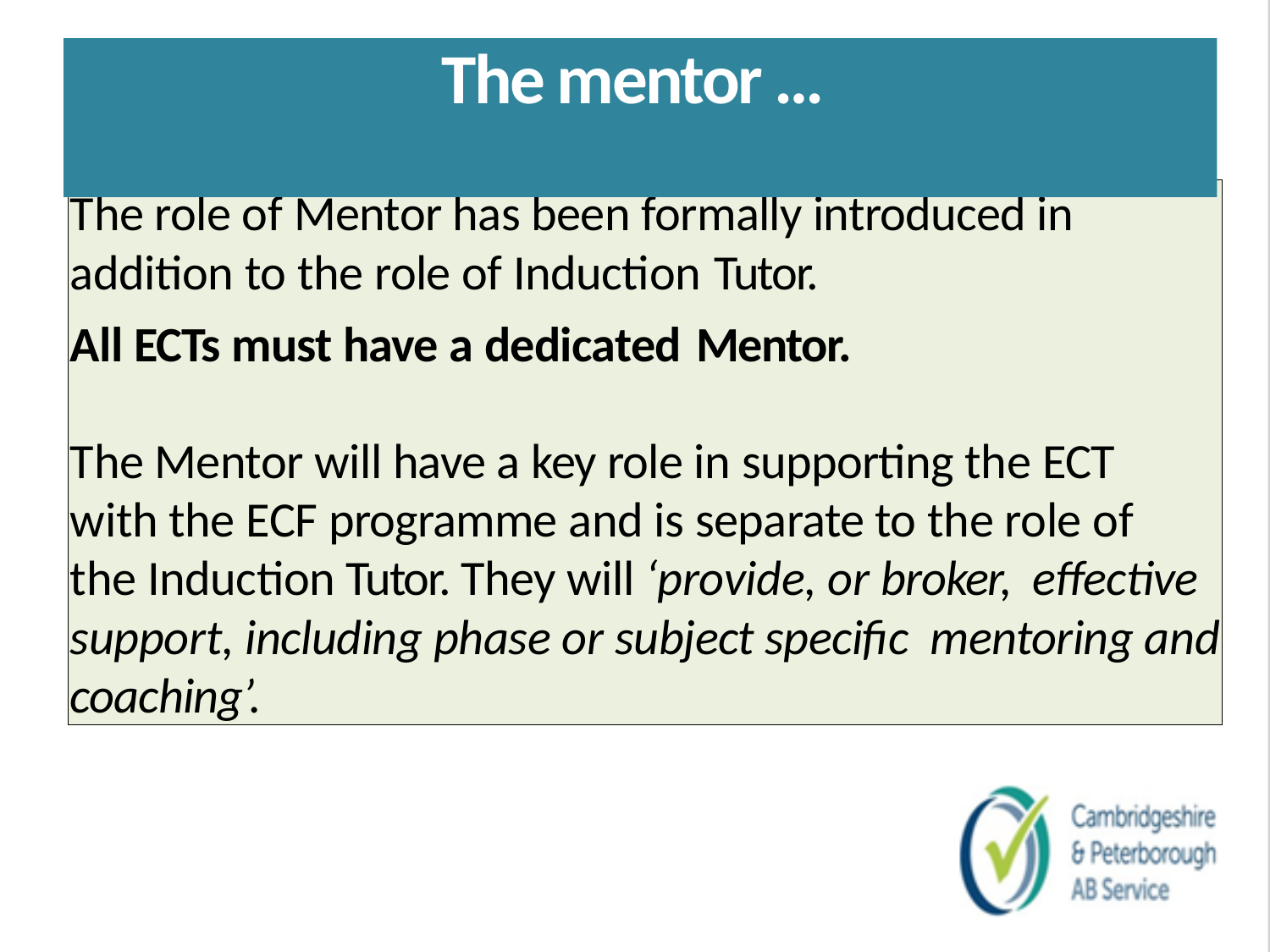

# The mentor …
The role of Mentor has been formally introduced in  addition to the role of Induction Tutor.
All ECTs must have a dedicated Mentor.

The Mentor will have a key role in supporting the ECT  with the ECF programme and is separate to the role of  the Induction Tutor. They will ‘provide, or broker,  effective support, including phase or subject specific  mentoring and coaching’.